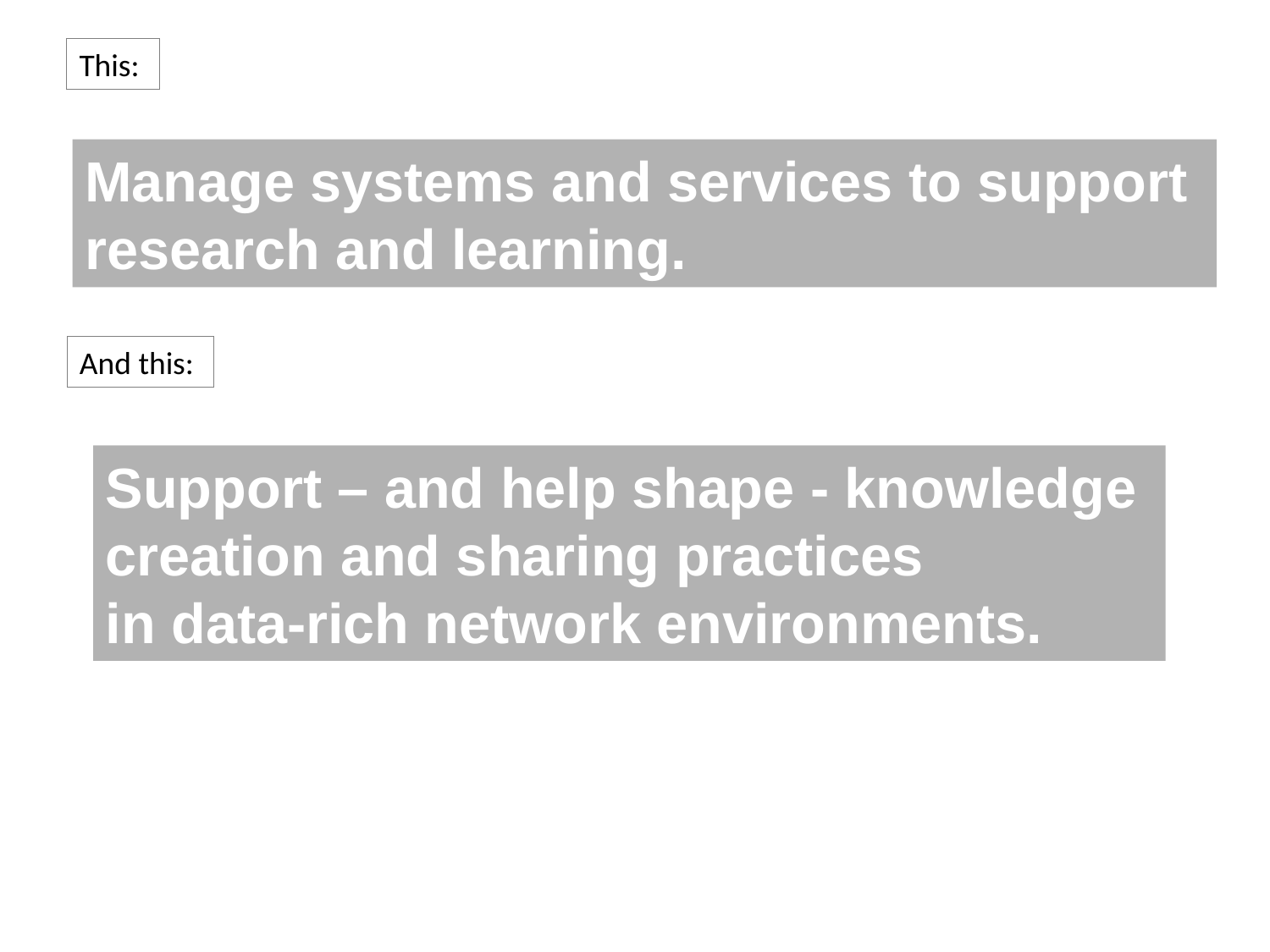

This:
Manage systems and services to support
research and learning.
And this:
Support – and help shape - knowledge
creation and sharing practices
in data-rich network environments.